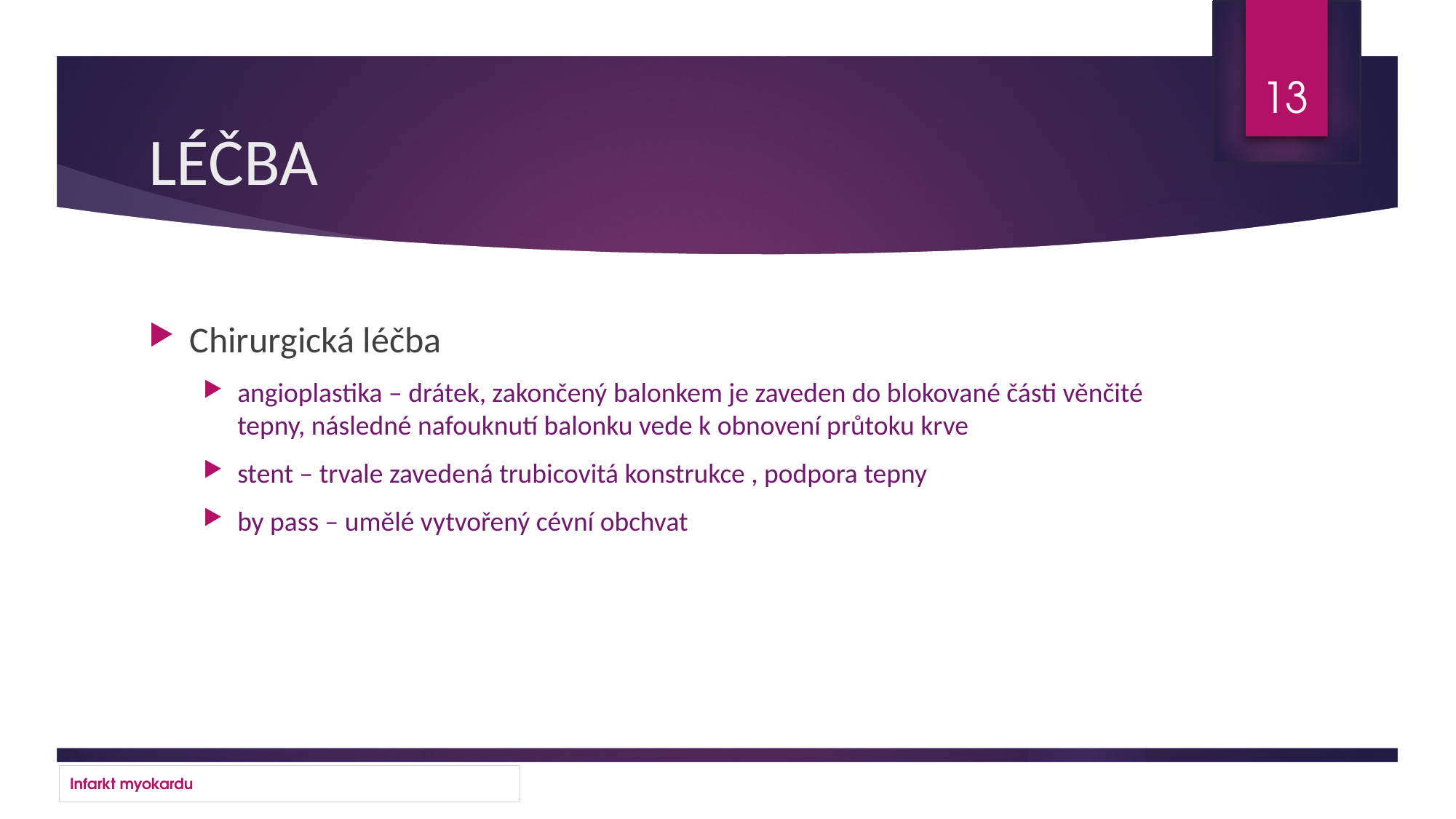

13
# LÉČBA
Chirurgická léčba
angioplastika – drátek, zakončený balonkem je zaveden do blokované části věnčité tepny, následné nafouknutí balonku vede k obnovení průtoku krve
stent – trvale zavedená trubicovitá konstrukce , podpora tepny
by pass – umělé vytvořený cévní obchvat
Infarkt myokardu